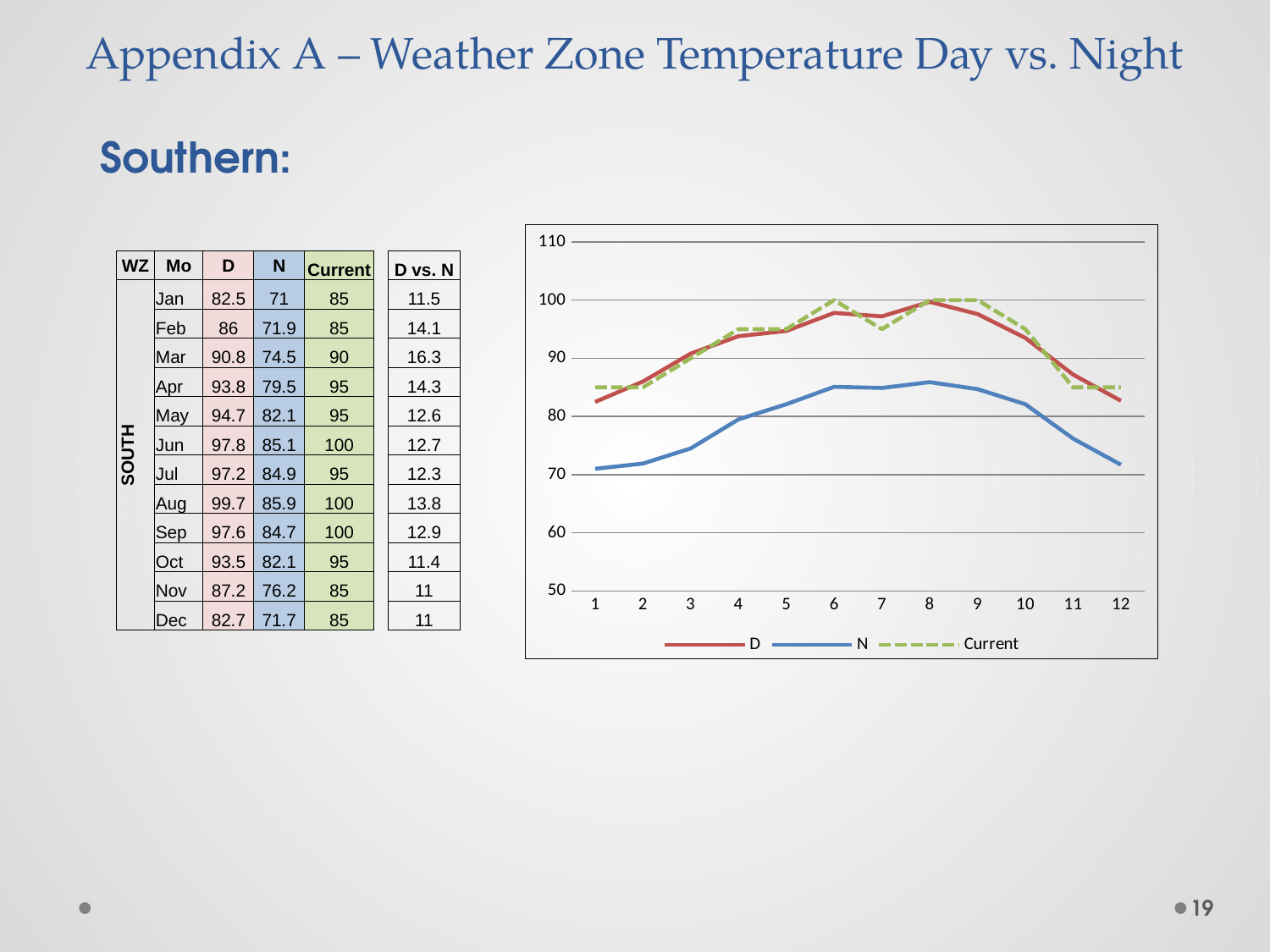

# Appendix A – Weather Zone Temperature Day vs. Night
Southern:

### Chart

| Category | D | N | Current |
|---|---|---|---|
| WZ | Mo | D | N | Current |  | D vs. N |
| --- | --- | --- | --- | --- | --- | --- |
| SOUTH | Jan | 82.5 | 71 | 85 |  | 11.5 |
|  | Feb | 86 | 71.9 | 85 |  | 14.1 |
|  | Mar | 90.8 | 74.5 | 90 |  | 16.3 |
|  | Apr | 93.8 | 79.5 | 95 |  | 14.3 |
|  | May | 94.7 | 82.1 | 95 |  | 12.6 |
|  | Jun | 97.8 | 85.1 | 100 |  | 12.7 |
|  | Jul | 97.2 | 84.9 | 95 |  | 12.3 |
|  | Aug | 99.7 | 85.9 | 100 |  | 13.8 |
|  | Sep | 97.6 | 84.7 | 100 |  | 12.9 |
|  | Oct | 93.5 | 82.1 | 95 |  | 11.4 |
|  | Nov | 87.2 | 76.2 | 85 |  | 11 |
|  | Dec | 82.7 | 71.7 | 85 |  | 11 |
19